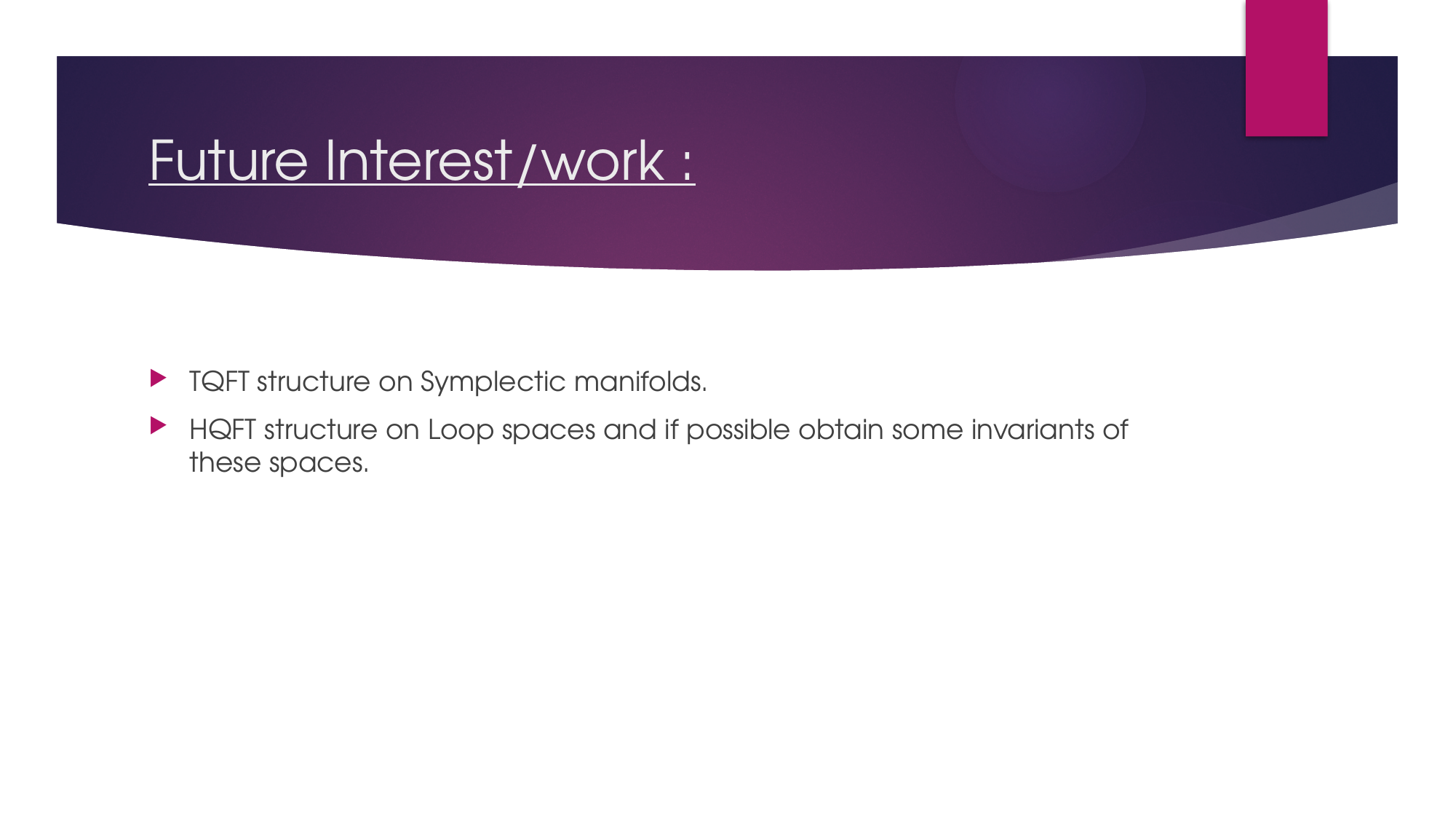

# Future Interest/work :

TQFT structure on Symplectic manifolds.
HQFT structure on Loop spaces and if possible obtain some invariants of these spaces.